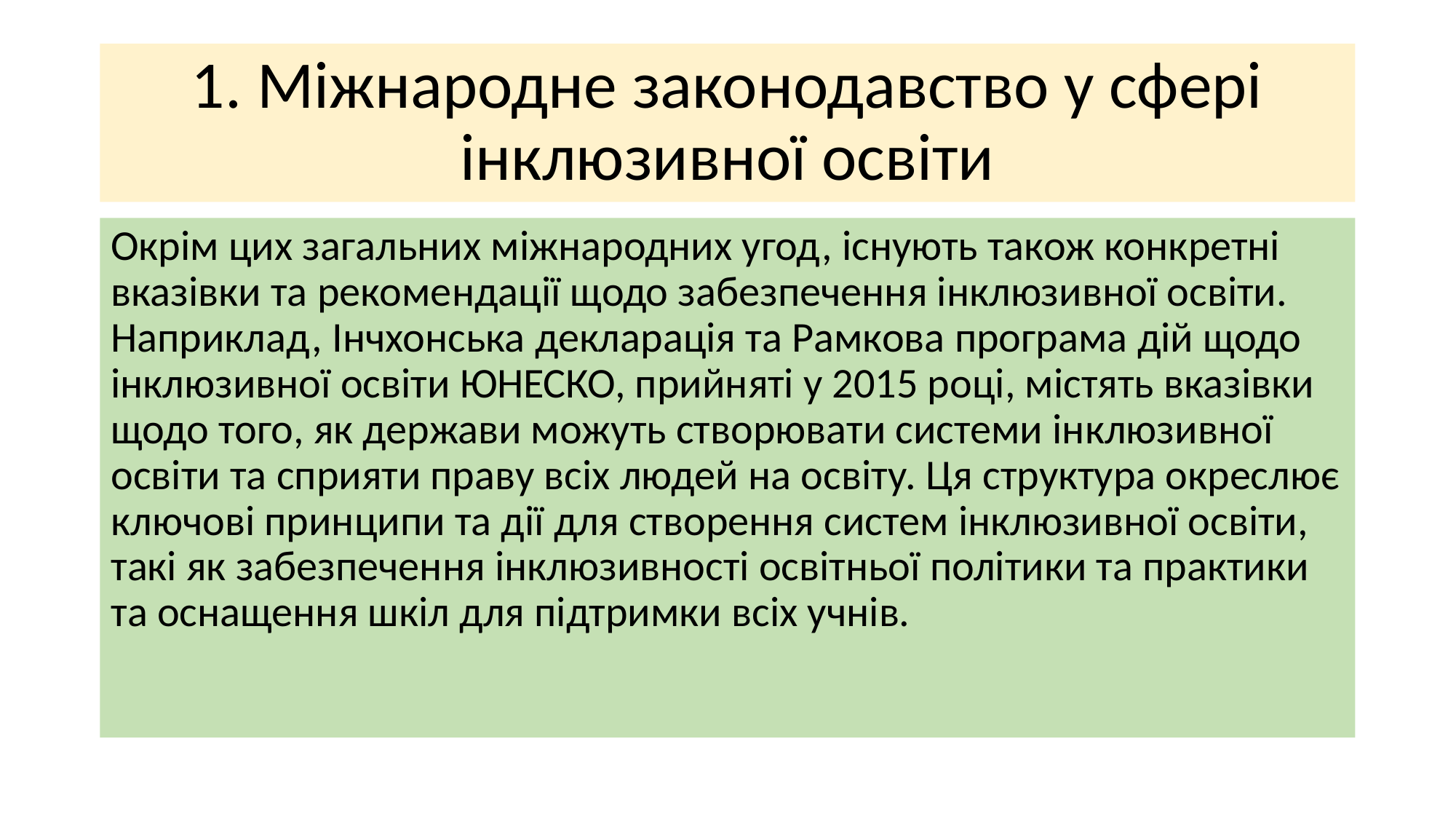

# 1. Міжнародне законодавство у сфері інклюзивної освіти
Окрім цих загальних міжнародних угод, існують також конкретні вказівки та рекомендації щодо забезпечення інклюзивної освіти. Наприклад, Інчхонська декларація та Рамкова програма дій щодо інклюзивної освіти ЮНЕСКО, прийняті у 2015 році, містять вказівки щодо того, як держави можуть створювати системи інклюзивної освіти та сприяти праву всіх людей на освіту. Ця структура окреслює ключові принципи та дії для створення систем інклюзивної освіти, такі як забезпечення інклюзивності освітньої політики та практики та оснащення шкіл для підтримки всіх учнів.